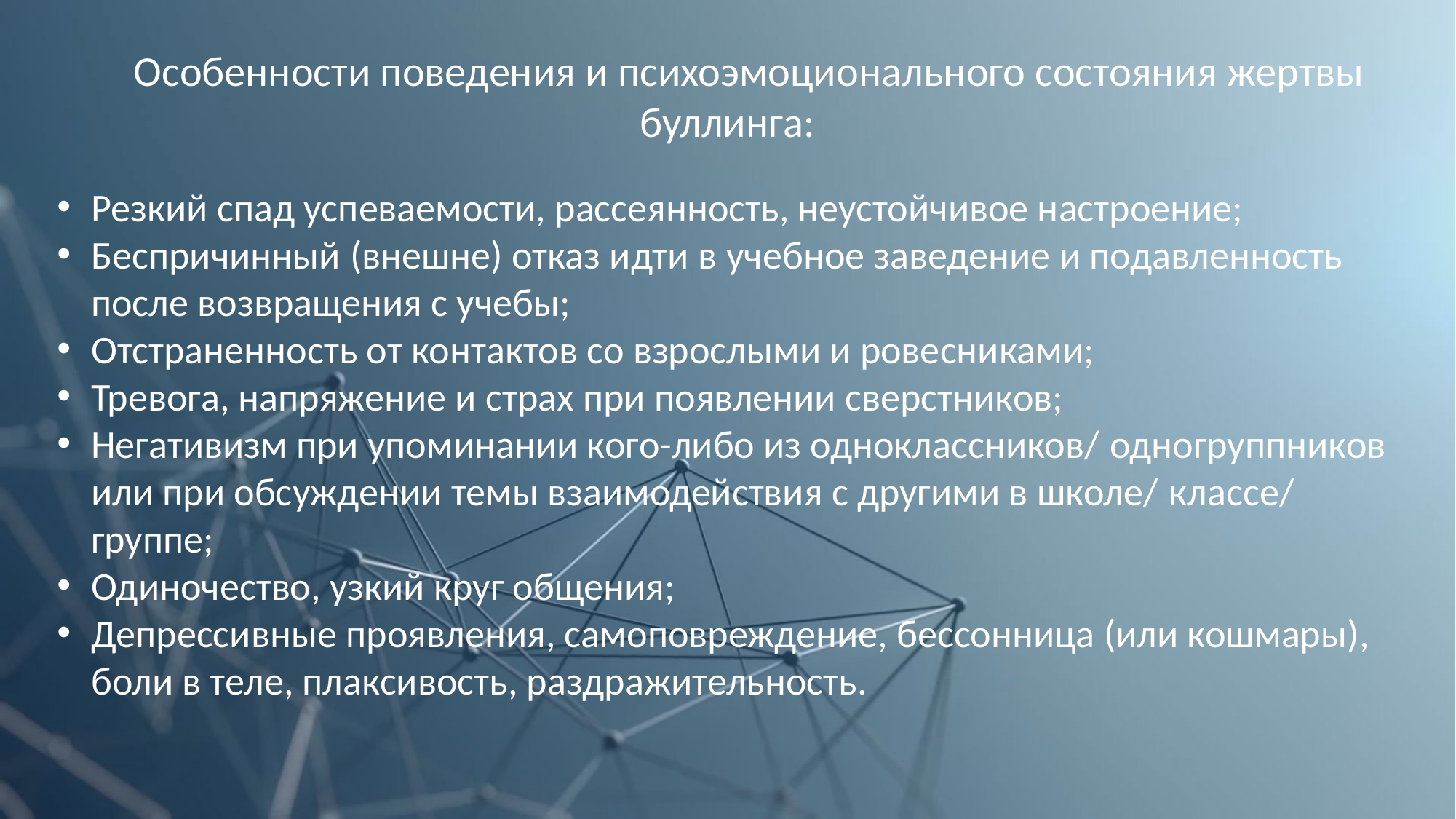

Особенности поведения и психоэмоционального состояния жертвы буллинга:

Резкий спад успеваемости, рассеянность, неустойчивое настроение;
Беспричинный (внешне) отказ идти в учебное заведение и подавленность после возвращения с учебы;
Отстраненность от контактов со взрослыми и ровесниками;
Тревога, напряжение и страх при появлении сверстников;
Негативизм при упоминании кого-либо из одноклассников/ одногруппников или при обсуждении темы взаимодействия с другими в школе/ классе/ группе;
Одиночество, узкий круг общения;
Депрессивные проявления, самоповреждение, бессонница (или кошмары), боли в теле, плаксивость, раздражительность.